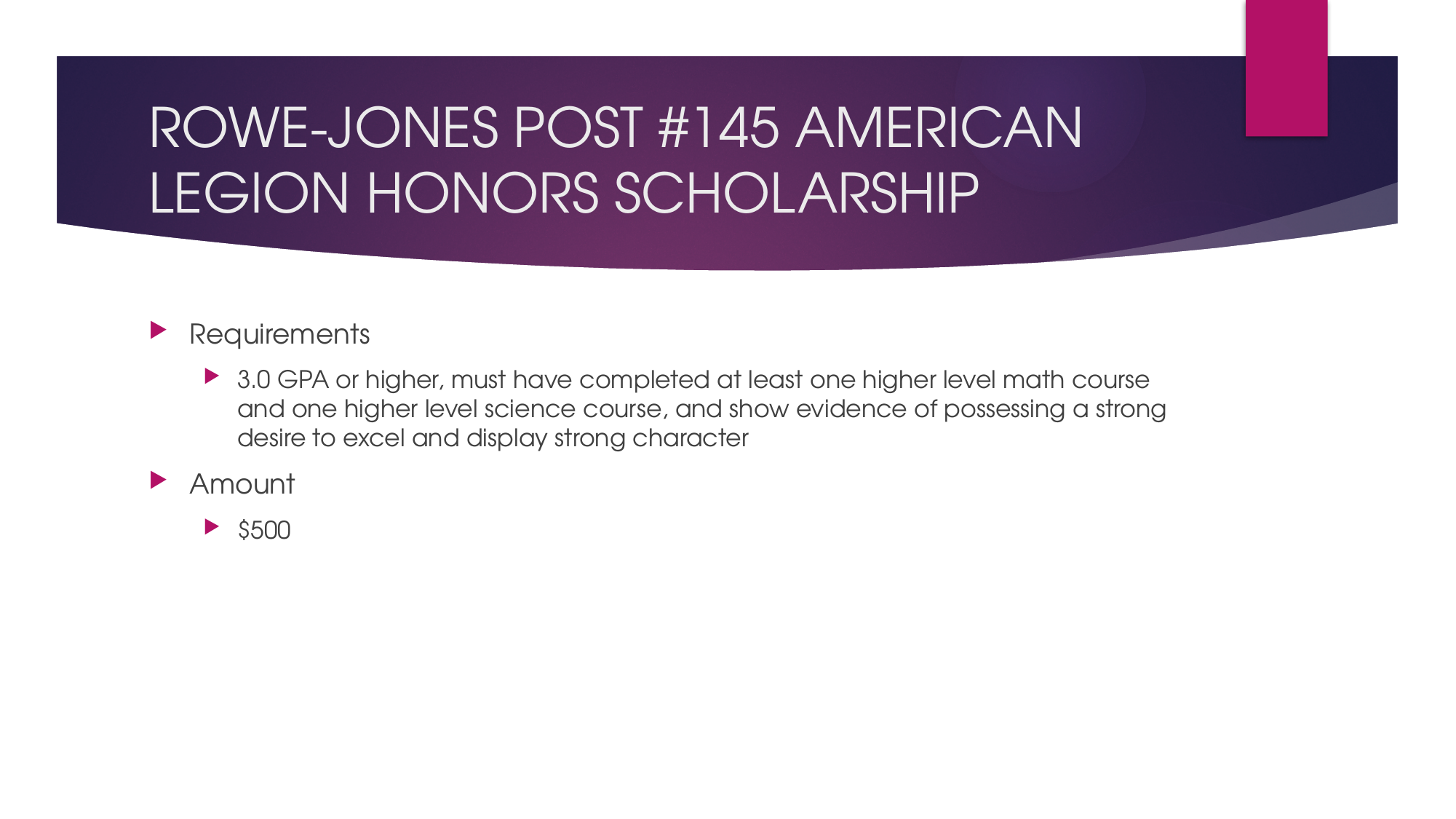

# ROWE-JONES POST #145 AMERICAN LEGION HONORS SCHOLARSHIP
Requirements
3.0 GPA or higher, must have completed at least one higher level math course and one higher level science course, and show evidence of possessing a strong desire to excel and display strong character
Amount
$500